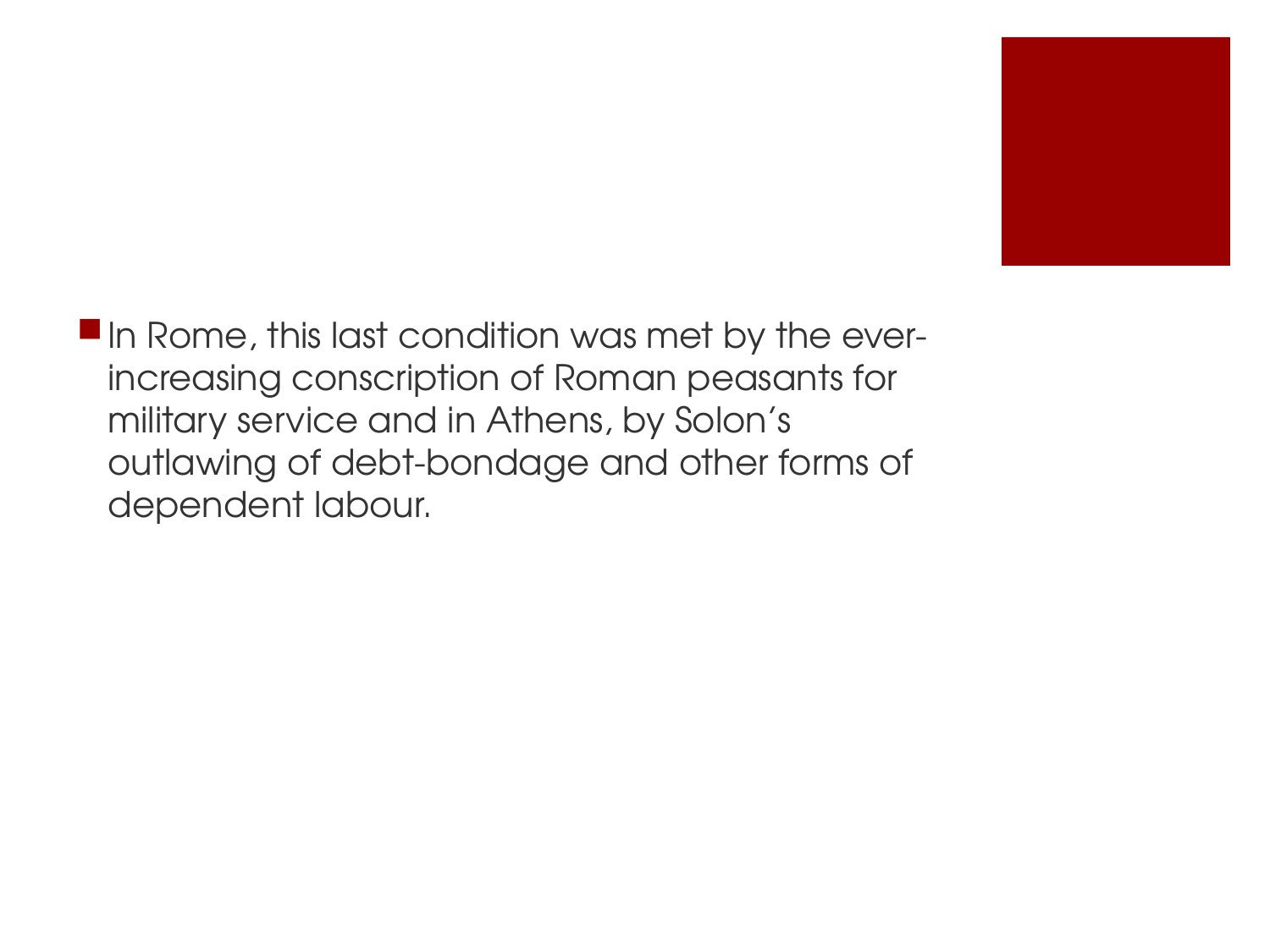

#
In Rome, this last condition was met by the ever-increasing conscription of Roman peasants for military service and in Athens, by Solon’s outlawing of debt-bondage and other forms of dependent labour.